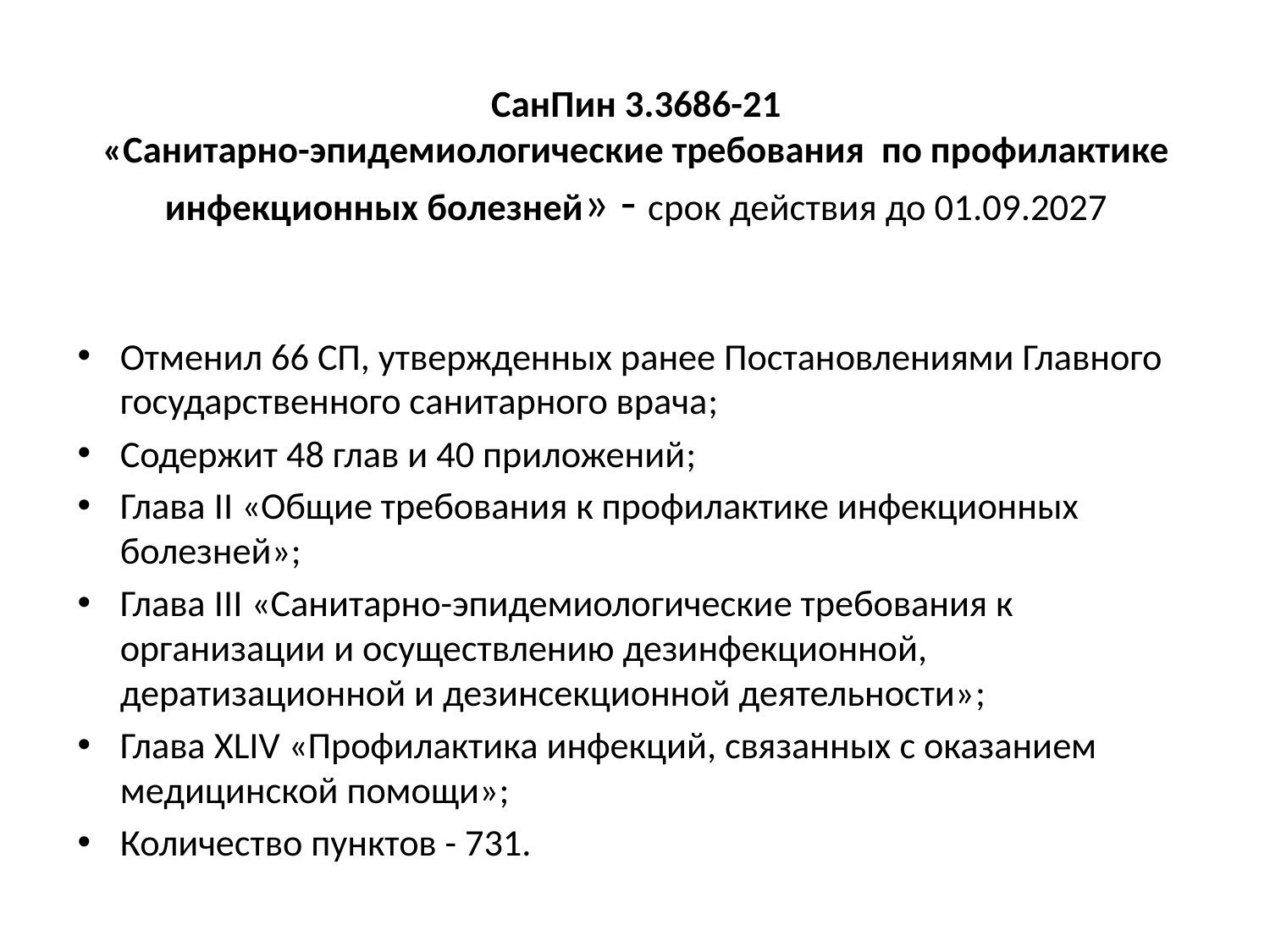

# СанПин 3.3686-21 «Санитарно-эпидемиологические требования  по профилактике инфекционных болезней» - срок действия до 01.09.2027
Отменил 66 СП, утвержденных ранее Постановлениями Главного государственного санитарного врача;
Содержит 48 глав и 40 приложений;
Глава II «Общие требования к профилактике инфекционных болезней»;
Глава III «Санитарно-эпидемиологические требования к организации и осуществлению дезинфекционной, дератизационной и дезинсекционной деятельности»;
Глава XLIV «Профилактика инфекций, связанных с оказанием медицинской помощи»;
Количество пунктов - 731.